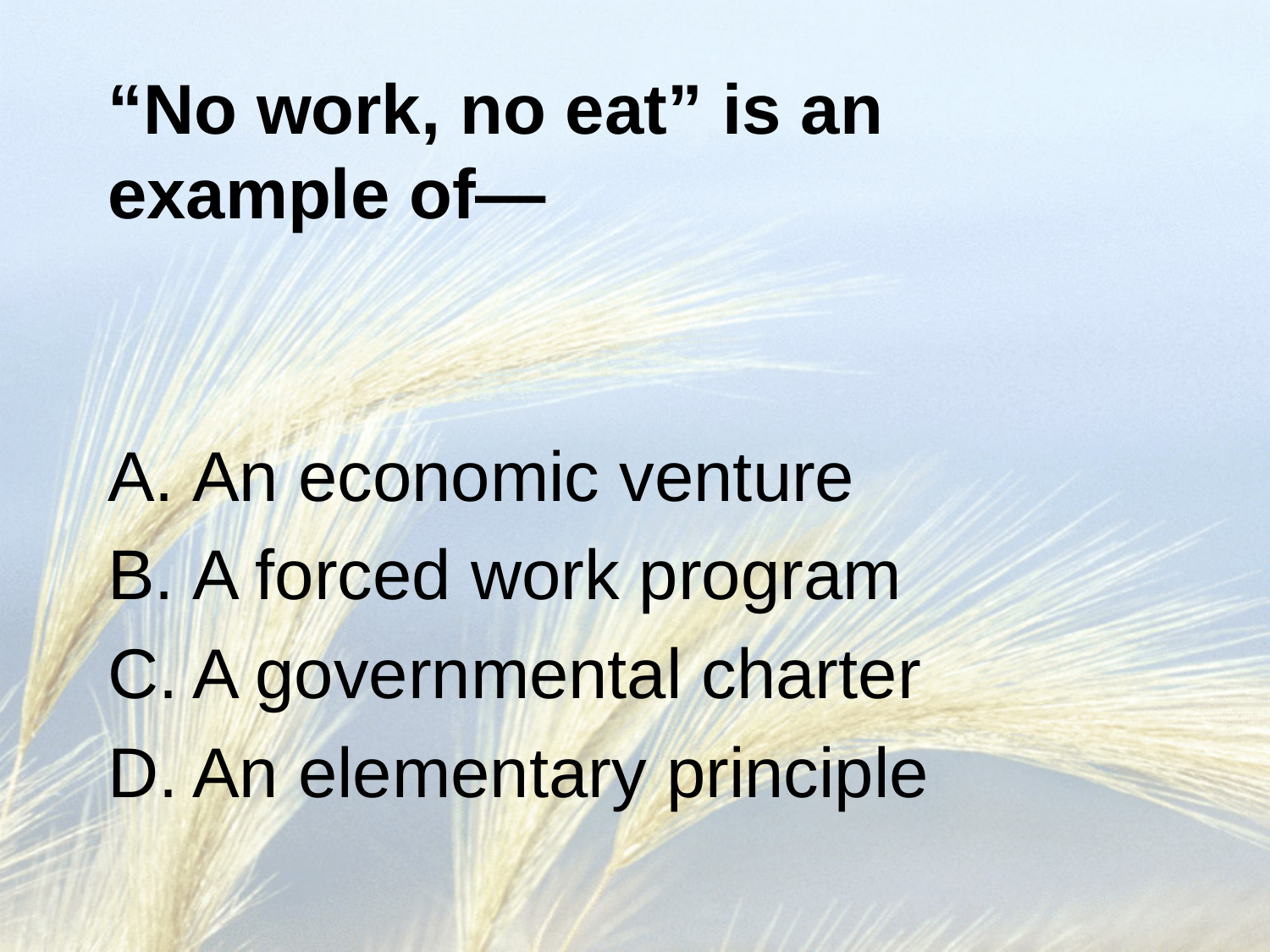

# “No work, no eat” is an example of—
An economic venture
A forced work program
A governmental charter
An elementary principle